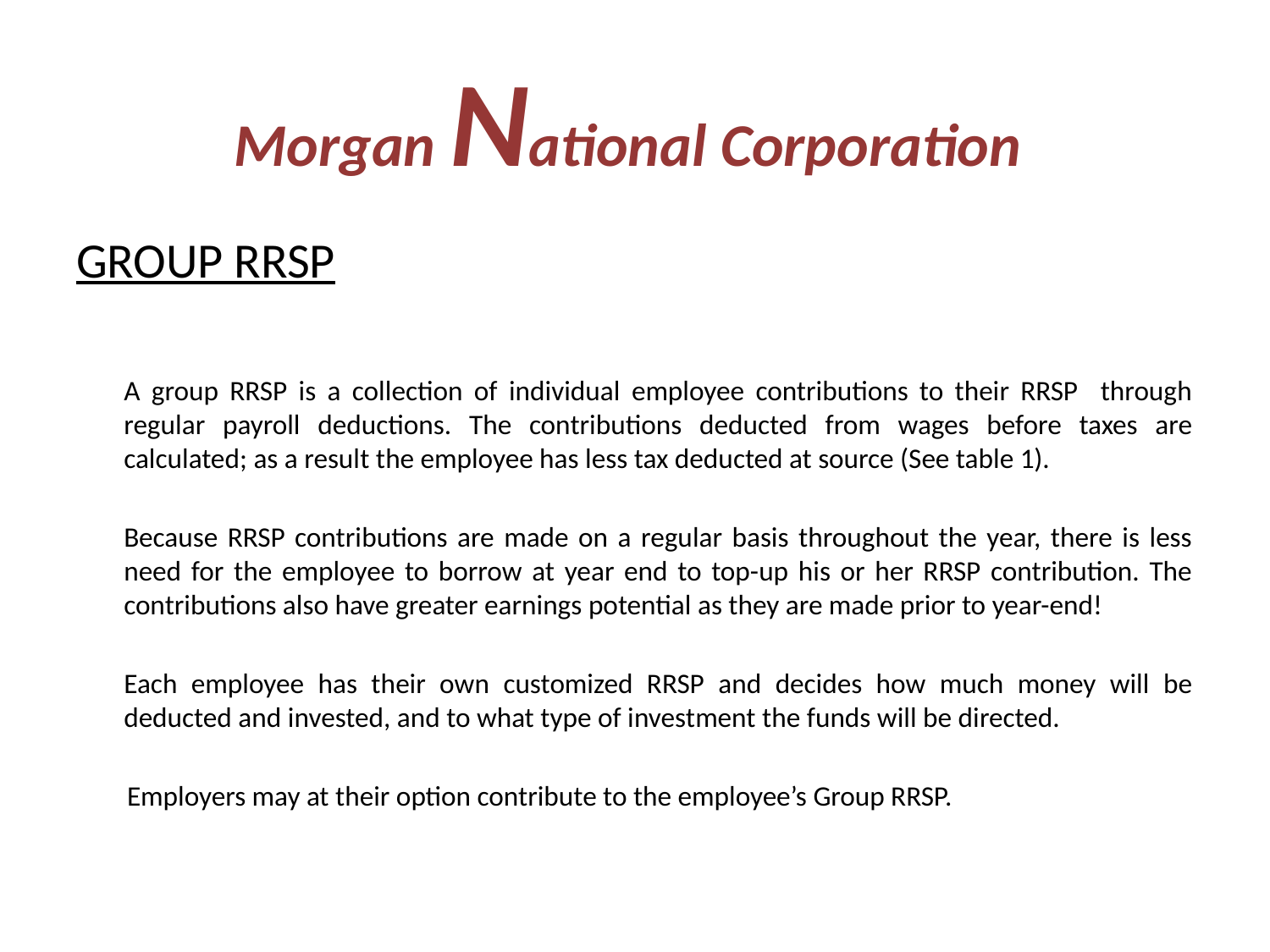

# Morgan National Corporation
GROUP RRSP

	A group RRSP is a collection of individual employee contributions to their RRSP  through regular payroll deductions. The contributions deducted from wages before taxes are calculated; as a result the employee has less tax deducted at source (See table 1).

	Because RRSP contributions are made on a regular basis throughout the year, there is less need for the employee to borrow at year end to top-up his or her RRSP contribution. The contributions also have greater earnings potential as they are made prior to year-end!

	Each employee has their own customized RRSP and decides how much money will be deducted and invested, and to what type of investment the funds will be directed.

        Employers may at their option contribute to the employee’s Group RRSP.